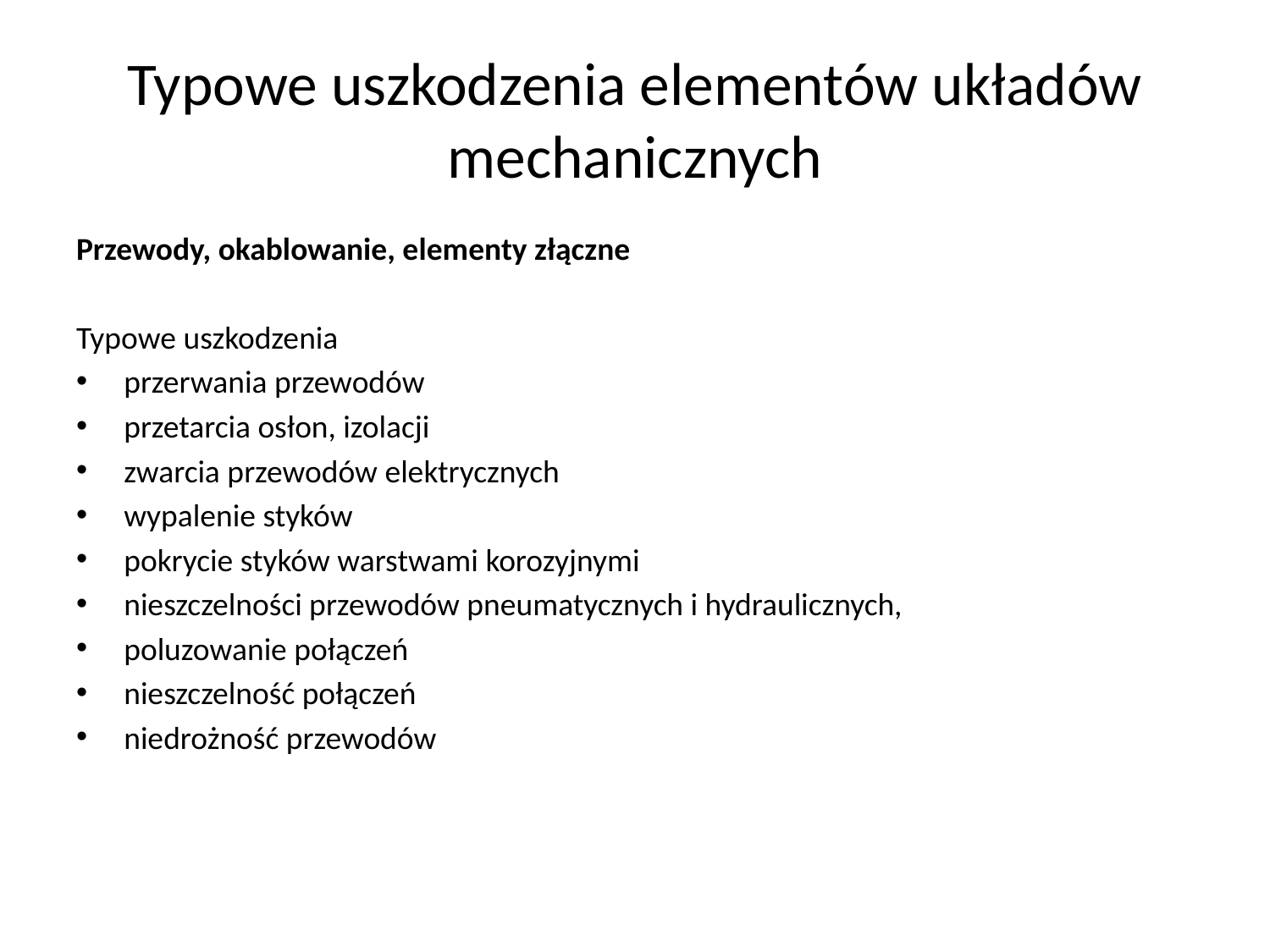

# Typowe uszkodzenia elementów układów mechanicznych
Przewody, okablowanie, elementy złączne

Typowe uszkodzenia
przerwania przewodów
przetarcia osłon, izolacji
zwarcia przewodów elektrycznych
wypalenie styków
pokrycie styków warstwami korozyjnymi
nieszczelności przewodów pneumatycznych i hydraulicznych,
poluzowanie połączeń
nieszczelność połączeń
niedrożność przewodów